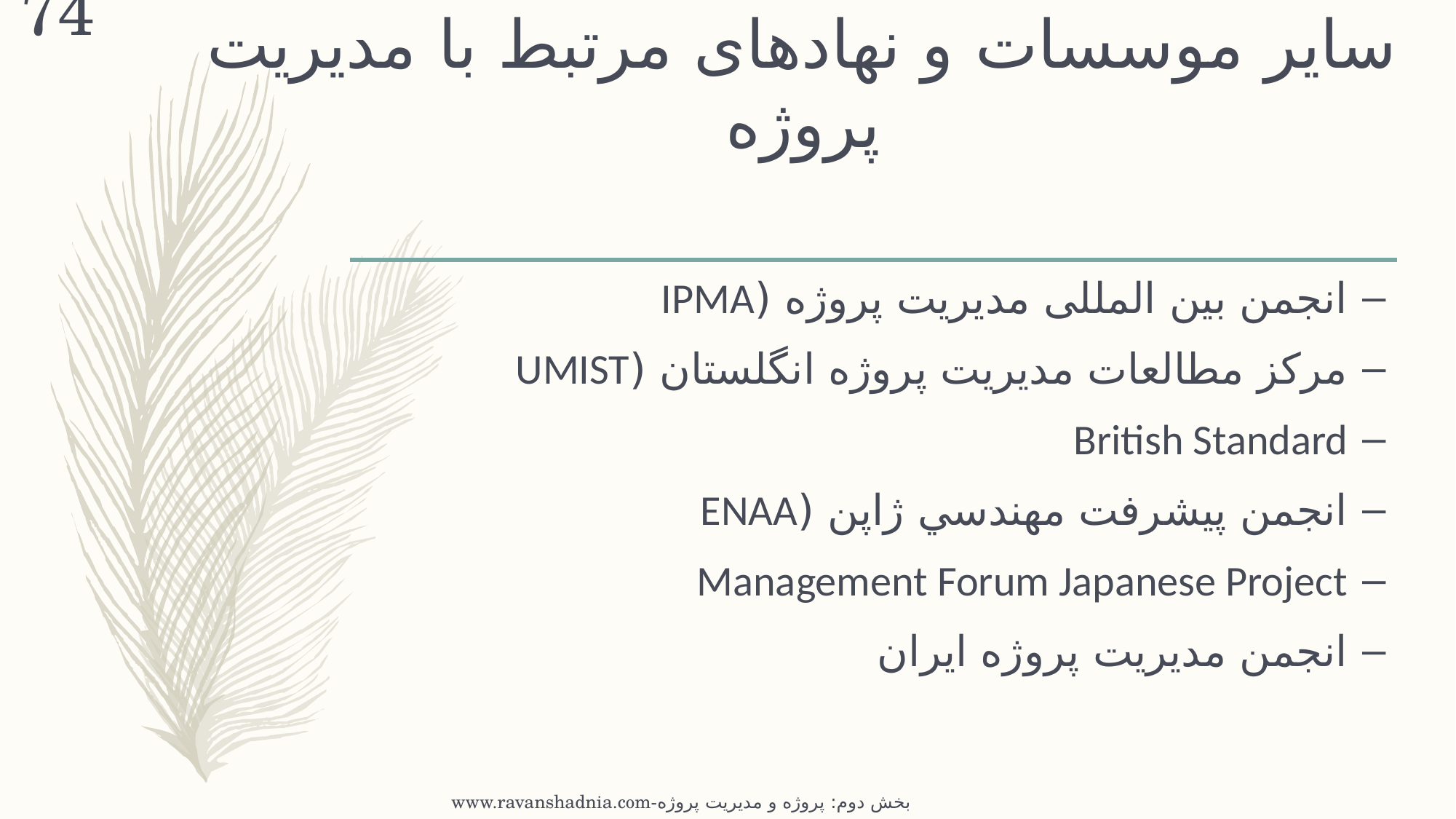

74
# سایر موسسات و نهادهای مرتبط با مدیریت پروژه
انجمن بین المللی مدیریت پروژه (IPMA
مركز مطالعات مديريت پروژه انگلستان (UMIST
British Standard
انجمن پيشرفت مهندسي ژاپن (ENAA
Management Forum Japanese Project
انجمن مدیریت پروژه ایران

www.ravanshadnia.com-بخش دوم: پروژه و مدیریت پروژه